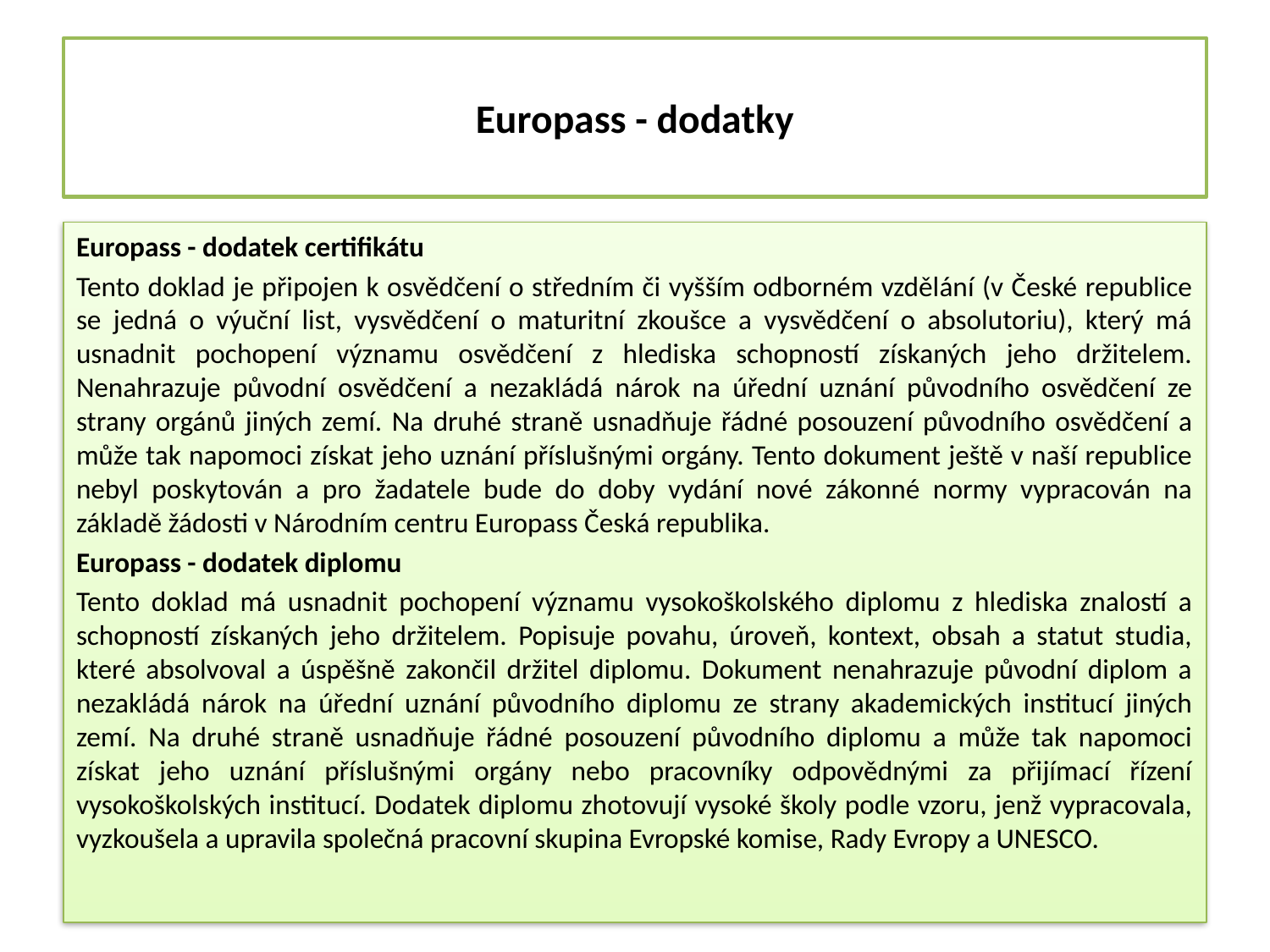

# Europass - dodatky
Europass - dodatek certifikátu
Tento doklad je připojen k osvědčení o středním či vyšším odborném vzdělání (v České republice se jedná o výuční list, vysvědčení o maturitní zkoušce a vysvědčení o absolutoriu), který má usnadnit pochopení významu osvědčení z hlediska schopností získaných jeho držitelem. Nenahrazuje původní osvědčení a nezakládá nárok na úřední uznání původního osvědčení ze strany orgánů jiných zemí. Na druhé straně usnadňuje řádné posouzení původního osvědčení a může tak napomoci získat jeho uznání příslušnými orgány. Tento dokument ještě v naší republice nebyl poskytován a pro žadatele bude do doby vydání nové zákonné normy vypracován na základě žádosti v Národním centru Europass Česká republika.
Europass - dodatek diplomu
Tento doklad má usnadnit pochopení významu vysokoškolského diplomu z hlediska znalostí a schopností získaných jeho držitelem. Popisuje povahu, úroveň, kontext, obsah a statut studia, které absolvoval a úspěšně zakončil držitel diplomu. Dokument nenahrazuje původní diplom a nezakládá nárok na úřední uznání původního diplomu ze strany akademických institucí jiných zemí. Na druhé straně usnadňuje řádné posouzení původního diplomu a může tak napomoci získat jeho uznání příslušnými orgány nebo pracovníky odpovědnými za přijímací řízení vysokoškolských institucí. Dodatek diplomu zhotovují vysoké školy podle vzoru, jenž vypracovala, vyzkoušela a upravila společná pracovní skupina Evropské komise, Rady Evropy a UNESCO.